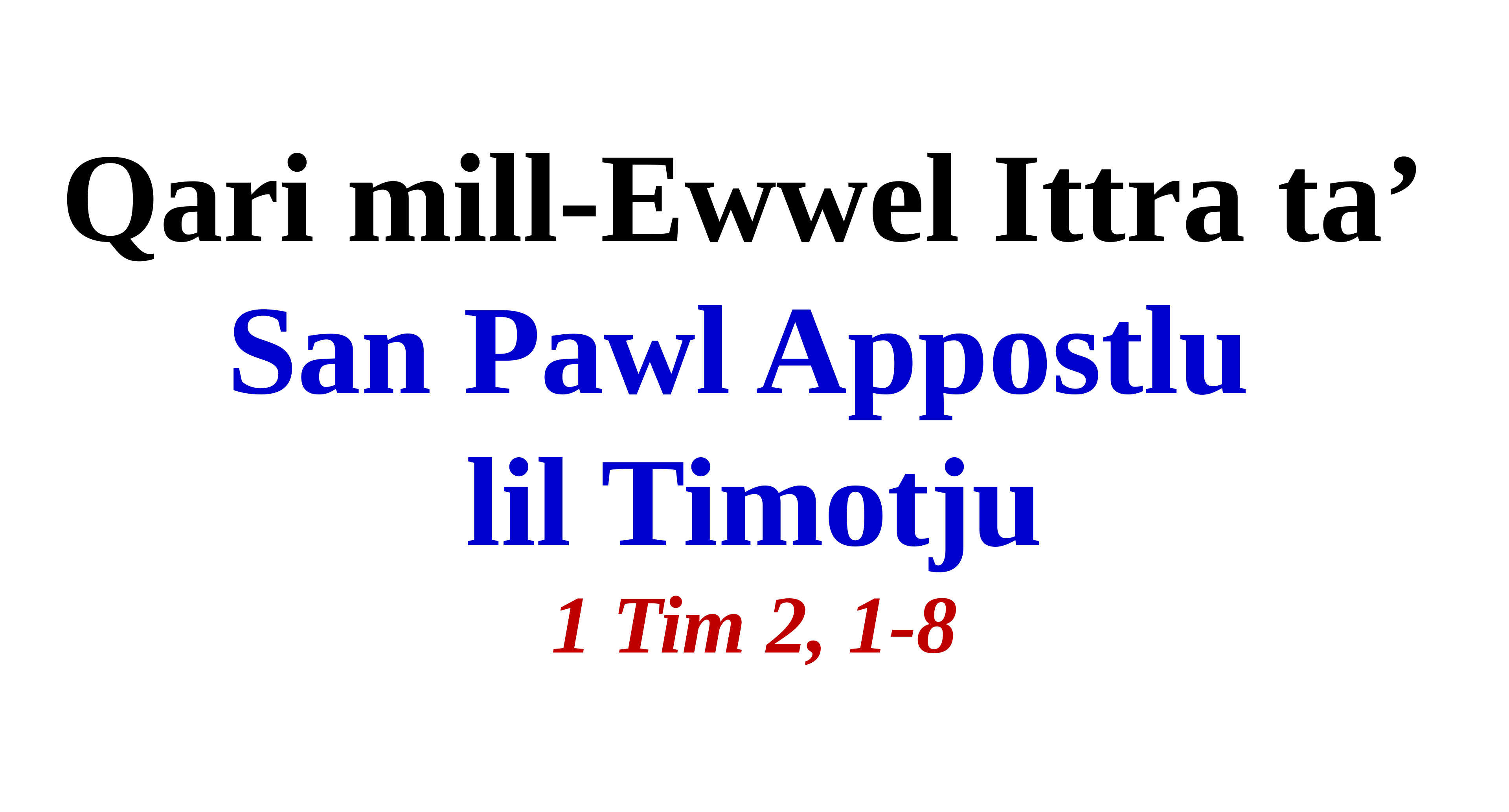

# Qari mill-Ewwel Ittra ta’ San Pawl Appostlu lil Timotju 1 Tim 2, 1-8